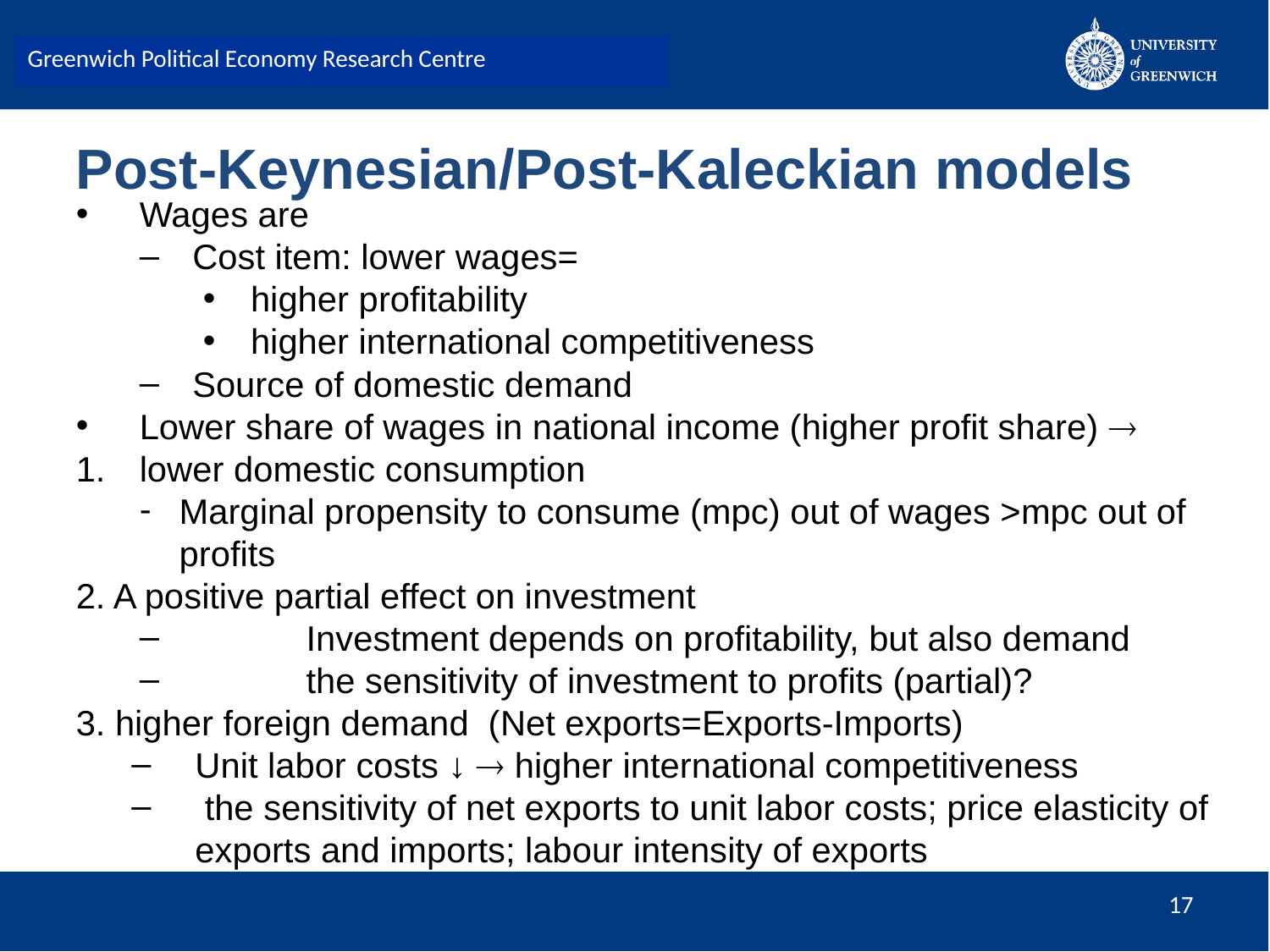

Greenwich Political Economy Research Centre
# Post-Keynesian/Post-Kaleckian models
Wages are
Cost item: lower wages=
higher profitability
higher international competitiveness
Source of domestic demand
Lower share of wages in national income (higher profit share) →
lower domestic consumption
Marginal propensity to consume (mpc) out of wages >mpc out of profits
2. A positive partial effect on investment
	Investment depends on profitability, but also demand
	the sensitivity of investment to profits (partial)?
3. higher foreign demand  (Net exports=Exports-Imports)
Unit labor costs ↓ → higher international competitiveness
 the sensitivity of net exports to unit labor costs; price elasticity of exports and imports; labour intensity of exports

17